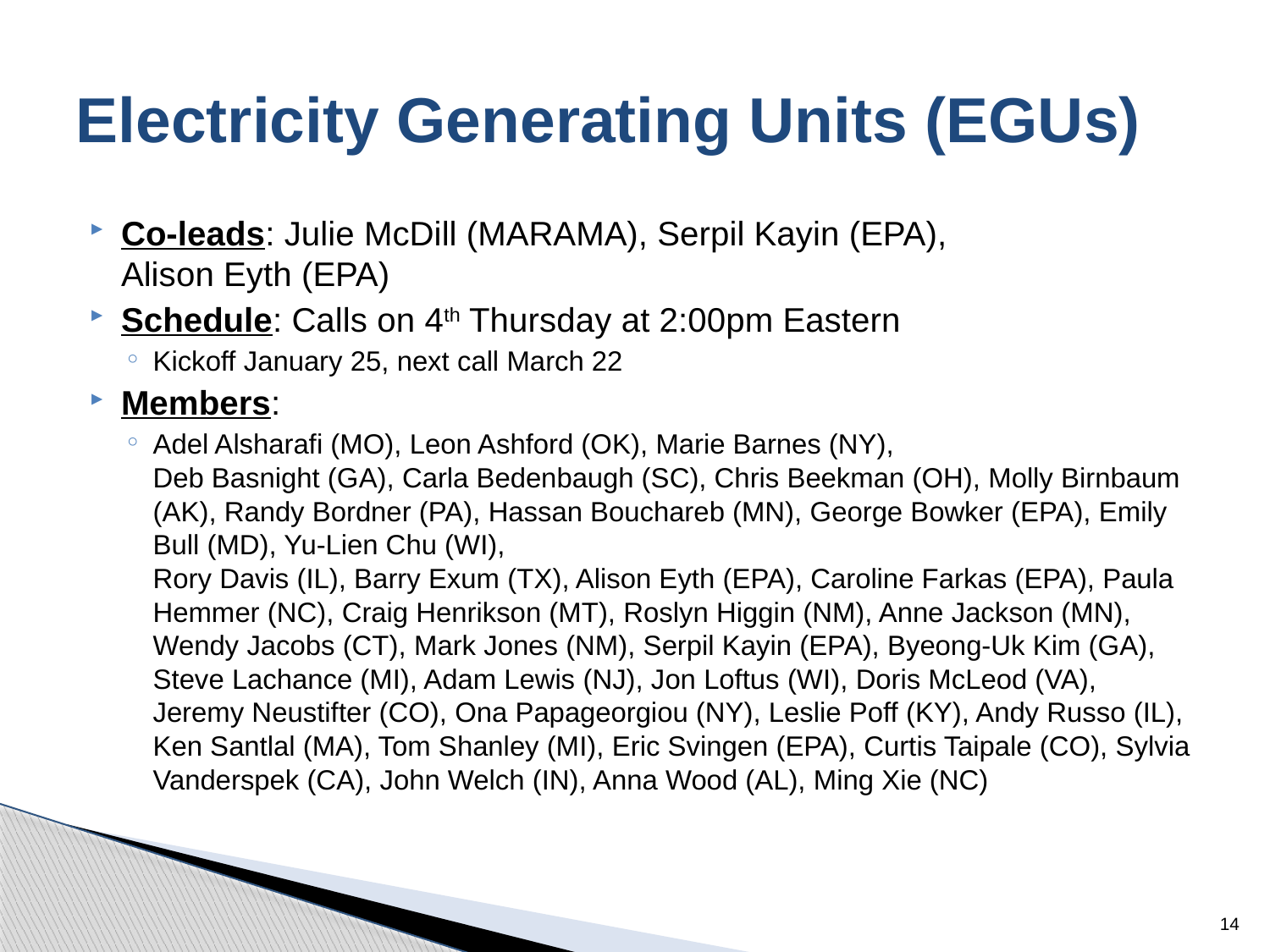

# Electricity Generating Units (EGUs)
Co-leads: Julie McDill (MARAMA), Serpil Kayin (EPA),
Alison Eyth (EPA)
Schedule: Calls on 4th Thursday at 2:00pm Eastern
Kickoff January 25, next call March 22
Members:
Adel Alsharafi (MO), Leon Ashford (OK), Marie Barnes (NY),
Deb Basnight (GA), Carla Bedenbaugh (SC), Chris Beekman (OH), Molly Birnbaum (AK), Randy Bordner (PA), Hassan Bouchareb (MN), George Bowker (EPA), Emily Bull (MD), Yu-Lien Chu (WI),
Rory Davis (IL), Barry Exum (TX), Alison Eyth (EPA), Caroline Farkas (EPA), Paula Hemmer (NC), Craig Henrikson (MT), Roslyn Higgin (NM), Anne Jackson (MN), Wendy Jacobs (CT), Mark Jones (NM), Serpil Kayin (EPA), Byeong-Uk Kim (GA), Steve Lachance (MI), Adam Lewis (NJ), Jon Loftus (WI), Doris McLeod (VA),
Jeremy Neustifter (CO), Ona Papageorgiou (NY), Leslie Poff (KY), Andy Russo (IL), Ken Santlal (MA), Tom Shanley (MI), Eric Svingen (EPA), Curtis Taipale (CO), Sylvia Vanderspek (CA), John Welch (IN), Anna Wood (AL), Ming Xie (NC)
14